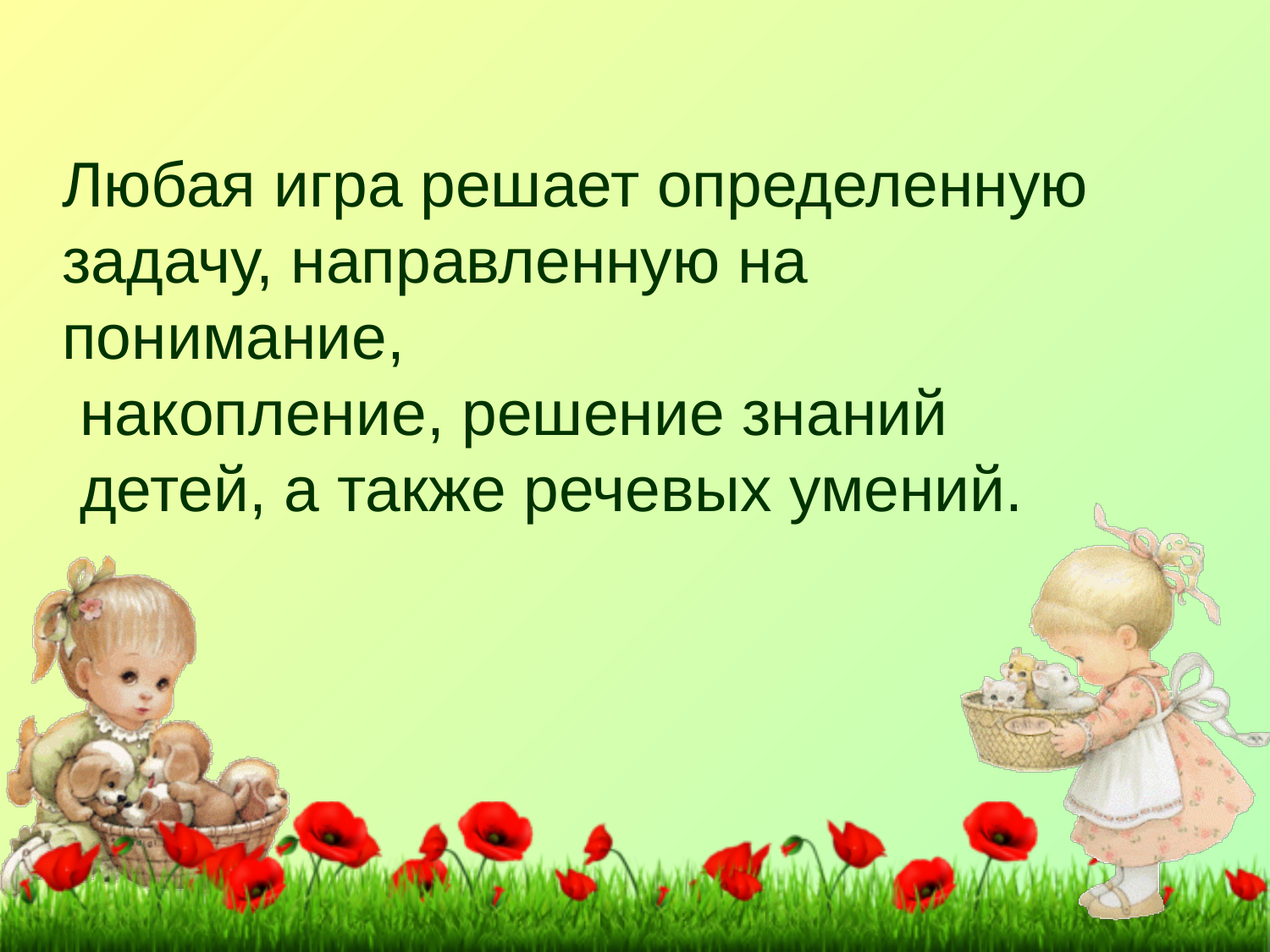

Любая игра решает определенную задачу, направленную на понимание,
 накопление, решение знаний
 детей, а также речевых умений.